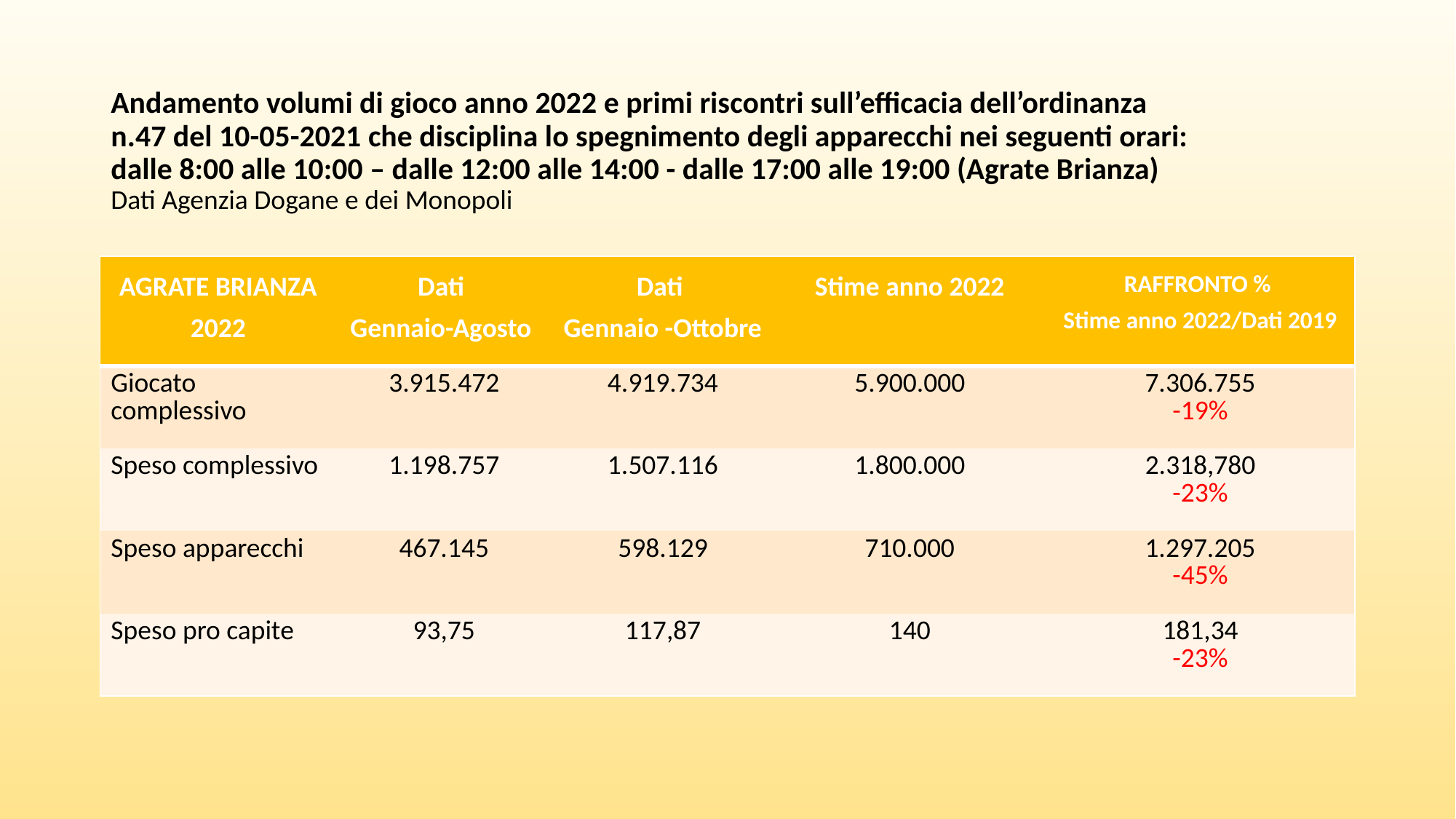

# Andamento volumi di gioco anno 2022 e primi riscontri sull’efficacia dell’ordinanza n.47 del 10-05-2021 che disciplina lo spegnimento degli apparecchi nei seguenti orari: dalle 8:00 alle 10:00 – dalle 12:00 alle 14:00 - dalle 17:00 alle 19:00 (Agrate Brianza) Dati Agenzia Dogane e dei Monopoli
| AGRATE BRIANZA 2022 | Dati Gennaio-Agosto | Dati Gennaio -Ottobre | Stime anno 2022 | RAFFRONTO % Stime anno 2022/Dati 2019 |
| --- | --- | --- | --- | --- |
| Giocato complessivo | 3.915.472 | 4.919.734 | 5.900.000 | 7.306.755 -19% |
| Speso complessivo | 1.198.757 | 1.507.116 | 1.800.000 | 2.318,780 -23% |
| Speso apparecchi | 467.145 | 598.129 | 710.000 | 1.297.205 -45% |
| Speso pro capite | 93,75 | 117,87 | 140 | 181,34 -23% |